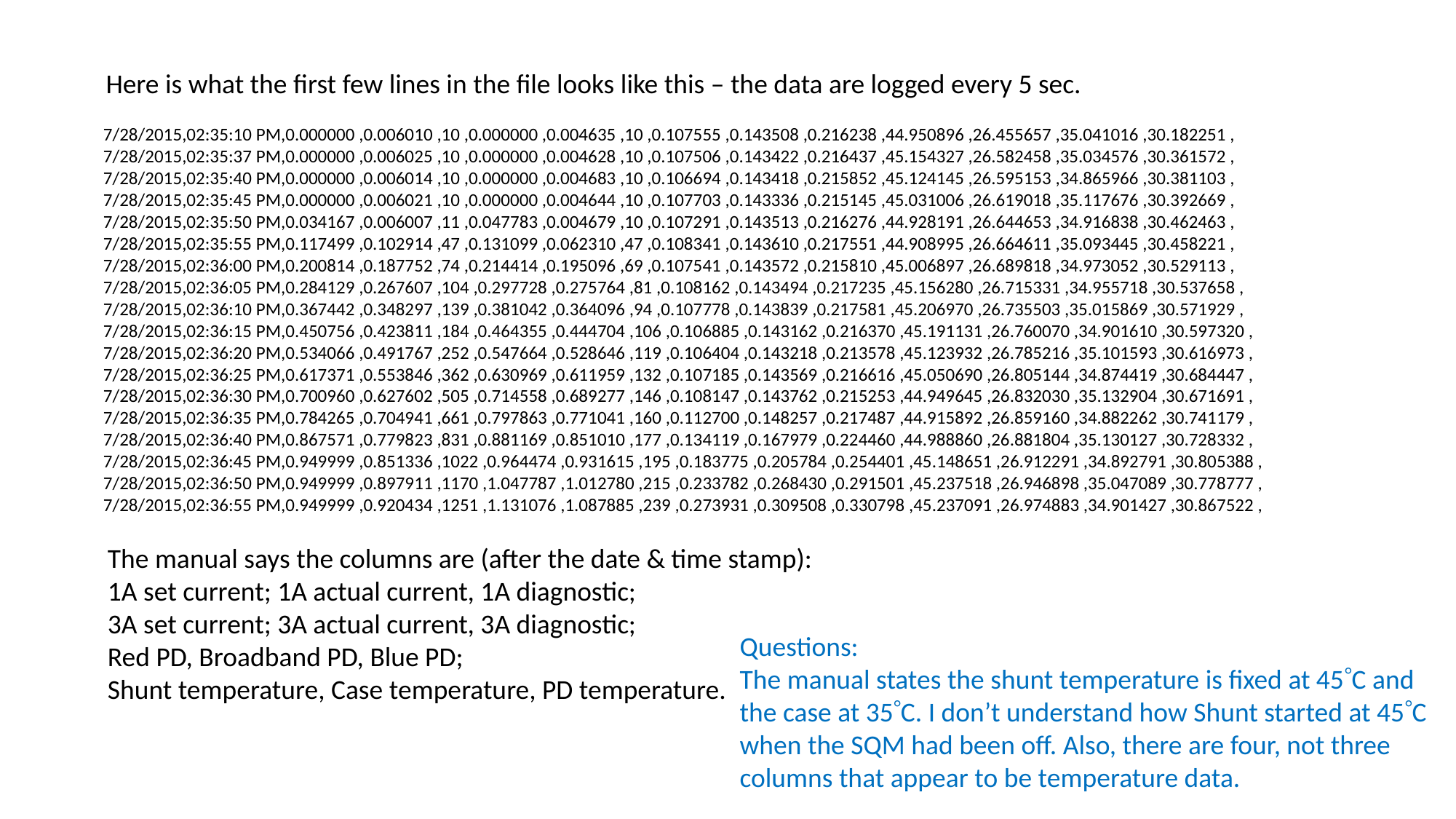

Here is what the first few lines in the file looks like this – the data are logged every 5 sec.
7/28/2015,02:35:10 PM,0.000000 ,0.006010 ,10 ,0.000000 ,0.004635 ,10 ,0.107555 ,0.143508 ,0.216238 ,44.950896 ,26.455657 ,35.041016 ,30.182251 ,
7/28/2015,02:35:37 PM,0.000000 ,0.006025 ,10 ,0.000000 ,0.004628 ,10 ,0.107506 ,0.143422 ,0.216437 ,45.154327 ,26.582458 ,35.034576 ,30.361572 ,
7/28/2015,02:35:40 PM,0.000000 ,0.006014 ,10 ,0.000000 ,0.004683 ,10 ,0.106694 ,0.143418 ,0.215852 ,45.124145 ,26.595153 ,34.865966 ,30.381103 ,
7/28/2015,02:35:45 PM,0.000000 ,0.006021 ,10 ,0.000000 ,0.004644 ,10 ,0.107703 ,0.143336 ,0.215145 ,45.031006 ,26.619018 ,35.117676 ,30.392669 ,
7/28/2015,02:35:50 PM,0.034167 ,0.006007 ,11 ,0.047783 ,0.004679 ,10 ,0.107291 ,0.143513 ,0.216276 ,44.928191 ,26.644653 ,34.916838 ,30.462463 ,
7/28/2015,02:35:55 PM,0.117499 ,0.102914 ,47 ,0.131099 ,0.062310 ,47 ,0.108341 ,0.143610 ,0.217551 ,44.908995 ,26.664611 ,35.093445 ,30.458221 ,
7/28/2015,02:36:00 PM,0.200814 ,0.187752 ,74 ,0.214414 ,0.195096 ,69 ,0.107541 ,0.143572 ,0.215810 ,45.006897 ,26.689818 ,34.973052 ,30.529113 ,
7/28/2015,02:36:05 PM,0.284129 ,0.267607 ,104 ,0.297728 ,0.275764 ,81 ,0.108162 ,0.143494 ,0.217235 ,45.156280 ,26.715331 ,34.955718 ,30.537658 ,
7/28/2015,02:36:10 PM,0.367442 ,0.348297 ,139 ,0.381042 ,0.364096 ,94 ,0.107778 ,0.143839 ,0.217581 ,45.206970 ,26.735503 ,35.015869 ,30.571929 ,
7/28/2015,02:36:15 PM,0.450756 ,0.423811 ,184 ,0.464355 ,0.444704 ,106 ,0.106885 ,0.143162 ,0.216370 ,45.191131 ,26.760070 ,34.901610 ,30.597320 ,
7/28/2015,02:36:20 PM,0.534066 ,0.491767 ,252 ,0.547664 ,0.528646 ,119 ,0.106404 ,0.143218 ,0.213578 ,45.123932 ,26.785216 ,35.101593 ,30.616973 ,
7/28/2015,02:36:25 PM,0.617371 ,0.553846 ,362 ,0.630969 ,0.611959 ,132 ,0.107185 ,0.143569 ,0.216616 ,45.050690 ,26.805144 ,34.874419 ,30.684447 ,
7/28/2015,02:36:30 PM,0.700960 ,0.627602 ,505 ,0.714558 ,0.689277 ,146 ,0.108147 ,0.143762 ,0.215253 ,44.949645 ,26.832030 ,35.132904 ,30.671691 ,
7/28/2015,02:36:35 PM,0.784265 ,0.704941 ,661 ,0.797863 ,0.771041 ,160 ,0.112700 ,0.148257 ,0.217487 ,44.915892 ,26.859160 ,34.882262 ,30.741179 ,
7/28/2015,02:36:40 PM,0.867571 ,0.779823 ,831 ,0.881169 ,0.851010 ,177 ,0.134119 ,0.167979 ,0.224460 ,44.988860 ,26.881804 ,35.130127 ,30.728332 ,
7/28/2015,02:36:45 PM,0.949999 ,0.851336 ,1022 ,0.964474 ,0.931615 ,195 ,0.183775 ,0.205784 ,0.254401 ,45.148651 ,26.912291 ,34.892791 ,30.805388 ,
7/28/2015,02:36:50 PM,0.949999 ,0.897911 ,1170 ,1.047787 ,1.012780 ,215 ,0.233782 ,0.268430 ,0.291501 ,45.237518 ,26.946898 ,35.047089 ,30.778777 ,
7/28/2015,02:36:55 PM,0.949999 ,0.920434 ,1251 ,1.131076 ,1.087885 ,239 ,0.273931 ,0.309508 ,0.330798 ,45.237091 ,26.974883 ,34.901427 ,30.867522 ,
The manual says the columns are (after the date & time stamp):
1A set current; 1A actual current, 1A diagnostic;
3A set current; 3A actual current, 3A diagnostic;
Red PD, Broadband PD, Blue PD;
Shunt temperature, Case temperature, PD temperature.
Questions:
The manual states the shunt temperature is fixed at 45°C and the case at 35°C. I don’t understand how Shunt started at 45°C when the SQM had been off. Also, there are four, not three columns that appear to be temperature data.